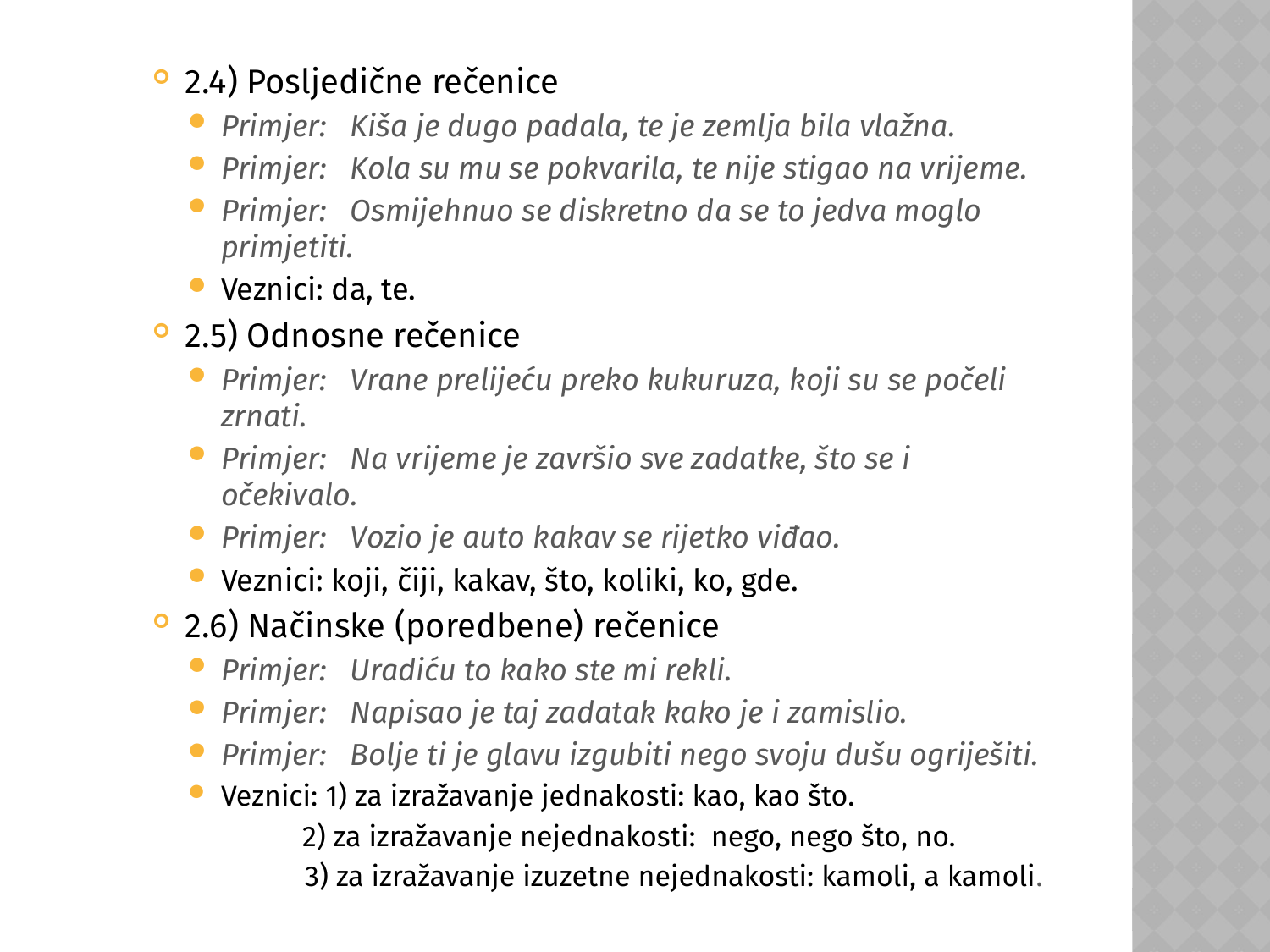

2.4) Posljedične rečenice
Primjer:   Kiša je dugo padala, te je zemlja bila vlažna.
Primjer:   Kola su mu se pokvarila, te nije stigao na vrijeme.
Primjer:   Osmijehnuo se diskretno da se to jedva moglo primjetiti.
Veznici: da, te.
2.5) Odnosne rečenice
Primjer:   Vrane prelijeću preko kukuruza, koji su se počeli zrnati.
Primjer:   Na vrijeme je završio sve zadatke, što se i očekivalo.
Primjer:   Vozio je auto kakav se rijetko viđao.
Veznici: koji, čiji, kakav, što, koliki, ko, gde.
2.6) Načinske (poredbene) rečenice
Primjer:   Uradiću to kako ste mi rekli.
Primjer:   Napisao je taj zadatak kako je i zamislio.
Primjer:   Bolje ti je glavu izgubiti nego svoju dušu ogriješiti.
Veznici: 1) za izražavanje jednakosti: kao, kao što.
               2) za izražavanje nejednakosti:  nego, nego što, no.
	           3) za izražavanje izuzetne nejednakosti: kamoli, a kamoli.